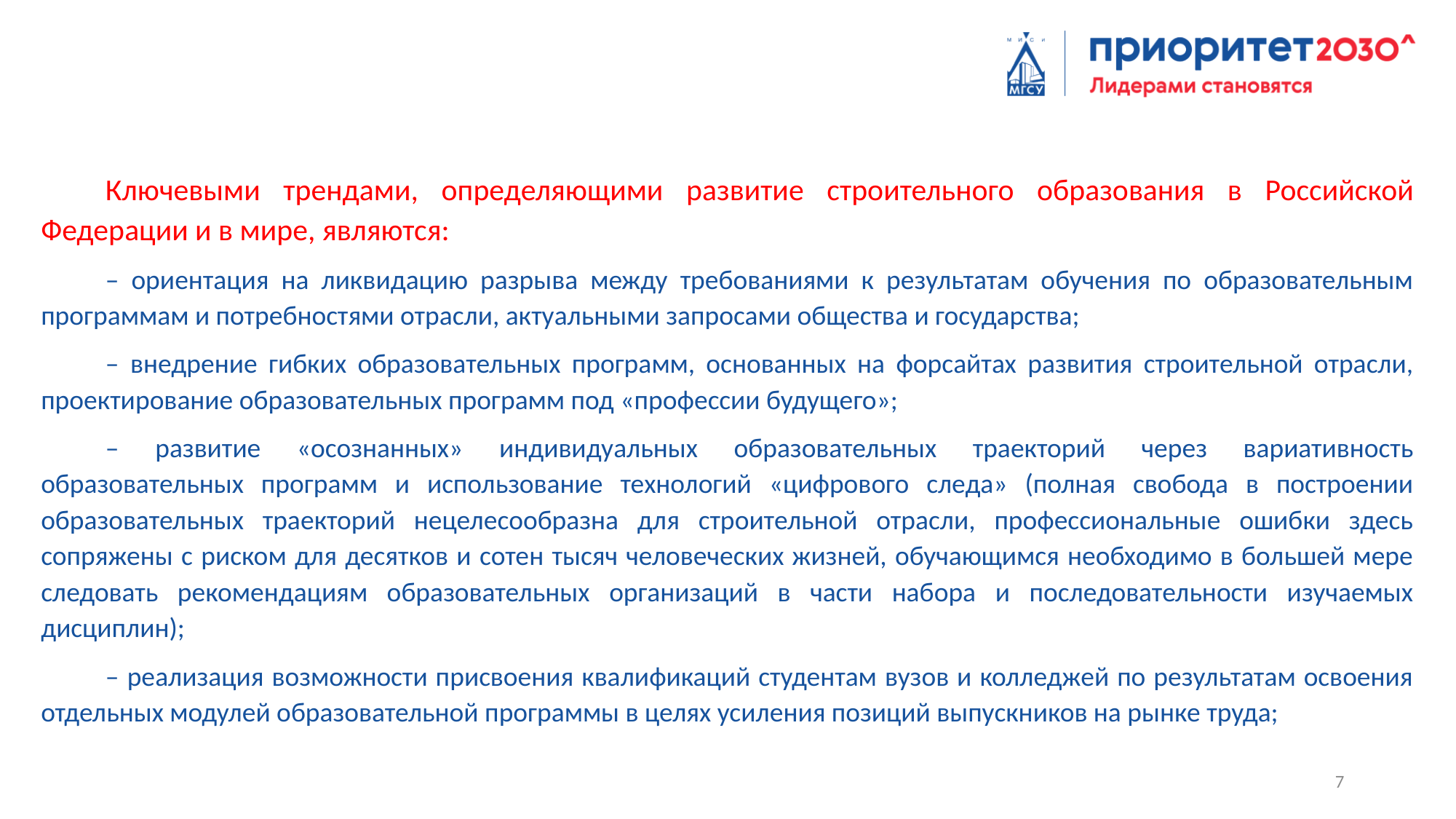

Ключевыми трендами, определяющими развитие строительного образования в Российской Федерации и в мире, являются:
– ориентация на ликвидацию разрыва между требованиями к результатам обучения по образовательным программам и потребностями отрасли, актуальными запросами общества и государства;
– внедрение гибких образовательных программ, основанных на форсайтах развития строительной отрасли, проектирование образовательных программ под «профессии будущего»;
– развитие «осознанных» индивидуальных образовательных траекторий через вариативность образовательных программ и использование технологий «цифрового следа» (полная свобода в построении образовательных траекторий нецелесообразна для строительной отрасли, профессиональные ошибки здесь сопряжены с риском для десятков и сотен тысяч человеческих жизней, обучающимся необходимо в большей мере следовать рекомендациям образовательных организаций в части набора и последовательности изучаемых дисциплин);
– реализация возможности присвоения квалификаций студентам вузов и колледжей по результатам освоения отдельных модулей образовательной программы в целях усиления позиций выпускников на рынке труда;
7